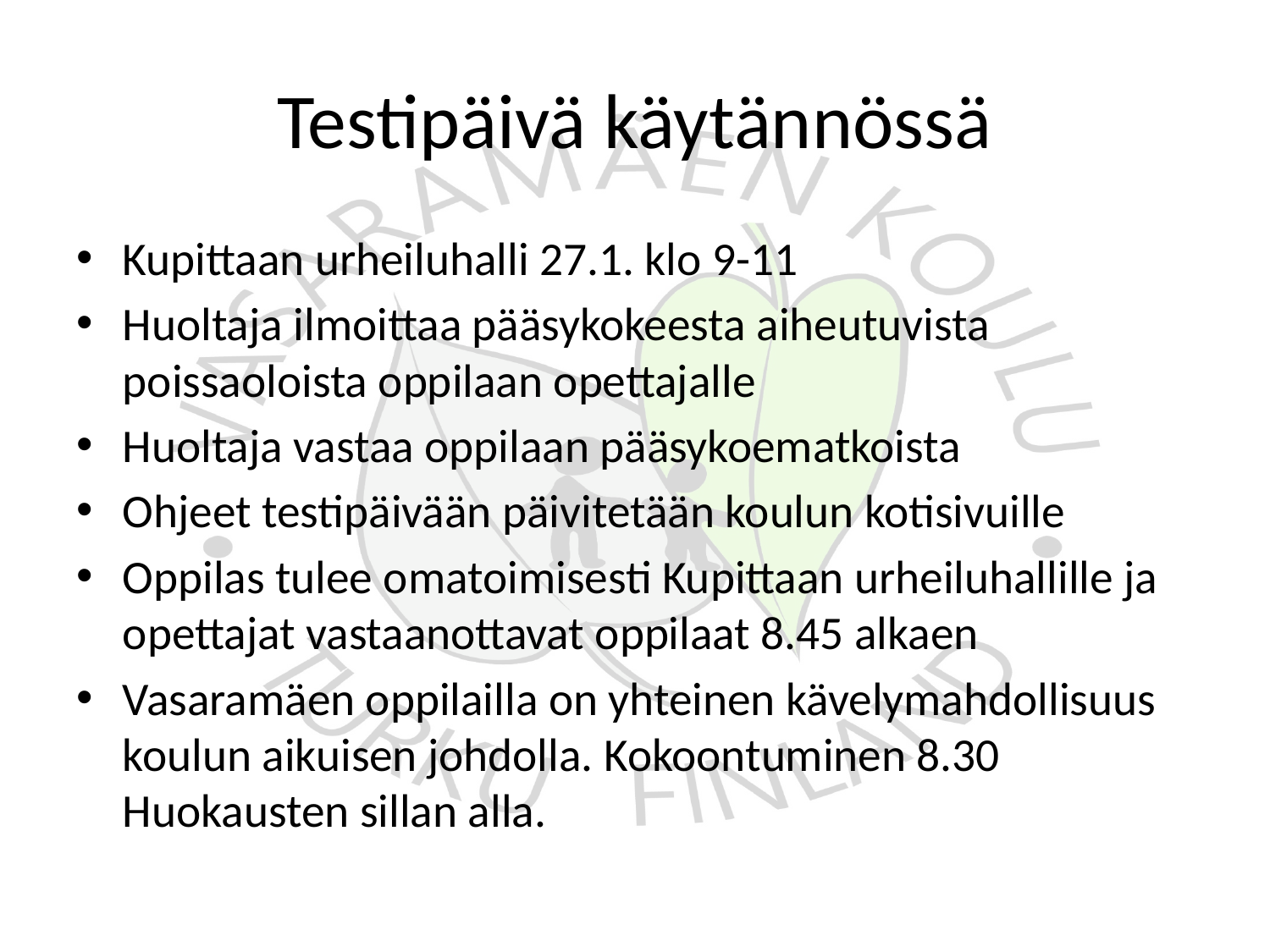

# Testipäivä käytännössä
Kupittaan urheiluhalli 27.1. klo 9-11
Huoltaja ilmoittaa pääsykokeesta aiheutuvista poissaoloista oppilaan opettajalle
Huoltaja vastaa oppilaan pääsykoematkoista
Ohjeet testipäivään päivitetään koulun kotisivuille
Oppilas tulee omatoimisesti Kupittaan urheiluhallille ja opettajat vastaanottavat oppilaat 8.45 alkaen
Vasaramäen oppilailla on yhteinen kävelymahdollisuus koulun aikuisen johdolla. Kokoontuminen 8.30 Huokausten sillan alla.